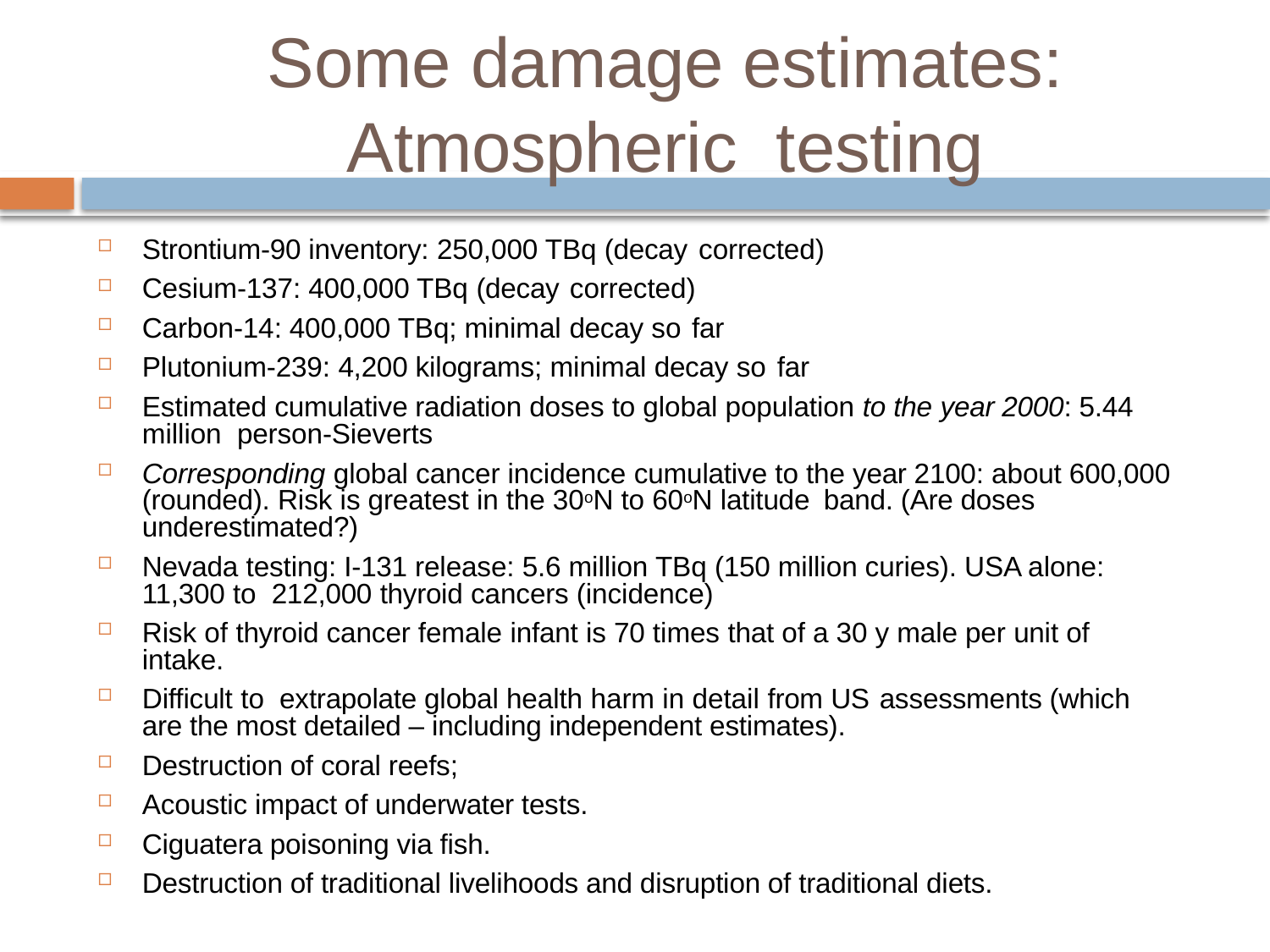

# Some damage estimates: Atmospheric  testing
Strontium-90 inventory: 250,000 TBq (decay corrected)
Cesium-137: 400,000 TBq (decay corrected)
Carbon-14: 400,000 TBq; minimal decay so far
Plutonium-239: 4,200 kilograms; minimal decay so far
Estimated cumulative radiation doses to global population to the year 2000: 5.44 million  person-Sieverts
Corresponding global cancer incidence cumulative to the year 2100: about 600,000 (rounded). Risk is greatest in the 30oN to 60oN latitude band. (Are doses underestimated?)
Nevada testing: I-131 release: 5.6 million TBq (150 million curies). USA alone: 11,300 to  212,000 thyroid cancers (incidence)
Risk of thyroid cancer female infant is 70 times that of a 30 y male per unit of intake.
Difficult to  extrapolate global health harm in detail from US assessments (which are the most detailed – including independent estimates).
Destruction of coral reefs;
Acoustic impact of underwater tests.
Ciguatera poisoning via fish.
Destruction of traditional livelihoods and disruption of traditional diets.